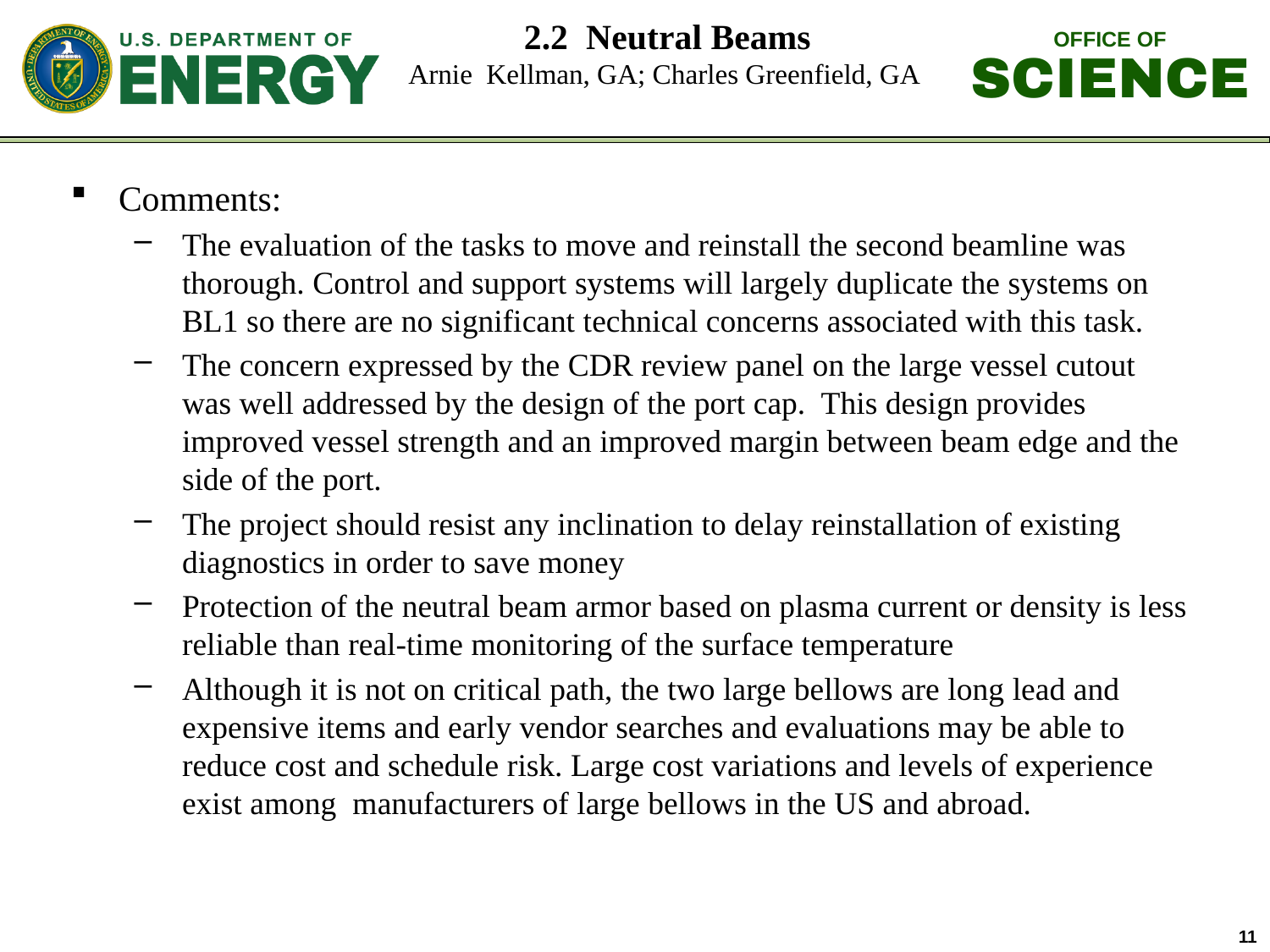

# 2.2  Neutral Beams Arnie  Kellman, GA; Charles Greenfield, GA
Comments:
The evaluation of the tasks to move and reinstall the second beamline was thorough. Control and support systems will largely duplicate the systems on BL1 so there are no significant technical concerns associated with this task.
The concern expressed by the CDR review panel on the large vessel cutout was well addressed by the design of the port cap.  This design provides improved vessel strength and an improved margin between beam edge and the side of the port.
The project should resist any inclination to delay reinstallation of existing diagnostics in order to save money
Protection of the neutral beam armor based on plasma current or density is less reliable than real-time monitoring of the surface temperature
Although it is not on critical path, the two large bellows are long lead and expensive items and early vendor searches and evaluations may be able to reduce cost and schedule risk. Large cost variations and levels of experience exist among  manufacturers of large bellows in the US and abroad.

11